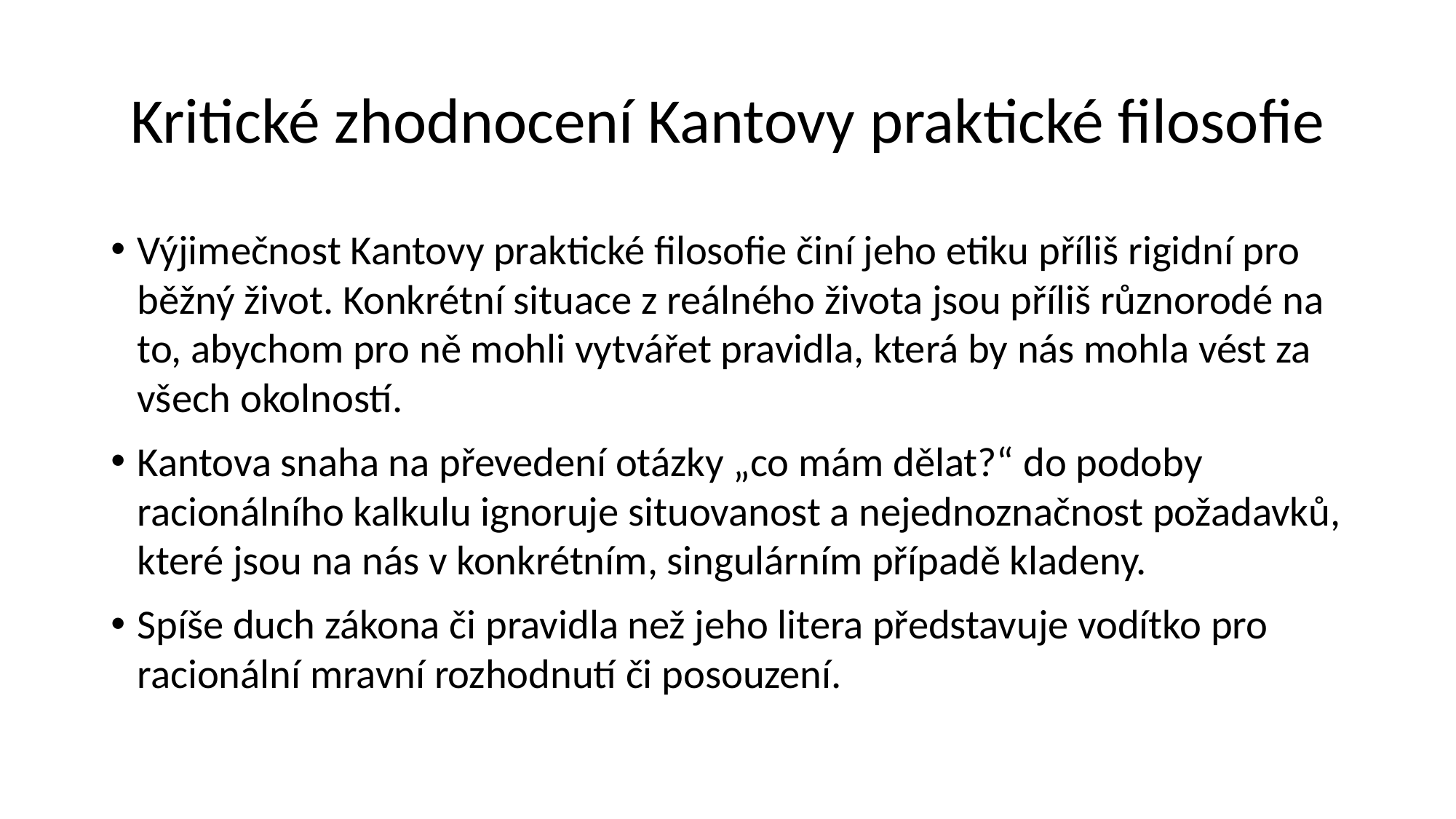

# Kritické zhodnocení Kantovy praktické filosofie
Výjimečnost Kantovy praktické filosofie činí jeho etiku příliš rigidní pro běžný život. Konkrétní situace z reálného života jsou příliš různorodé na to, abychom pro ně mohli vytvářet pravidla, která by nás mohla vést za všech okolností.
Kantova snaha na převedení otázky „co mám dělat?“ do podoby racionálního kalkulu ignoruje situovanost a nejednoznačnost požadavků, které jsou na nás v konkrétním, singulárním případě kladeny.
Spíše duch zákona či pravidla než jeho litera představuje vodítko pro racionální mravní rozhodnutí či posouzení.